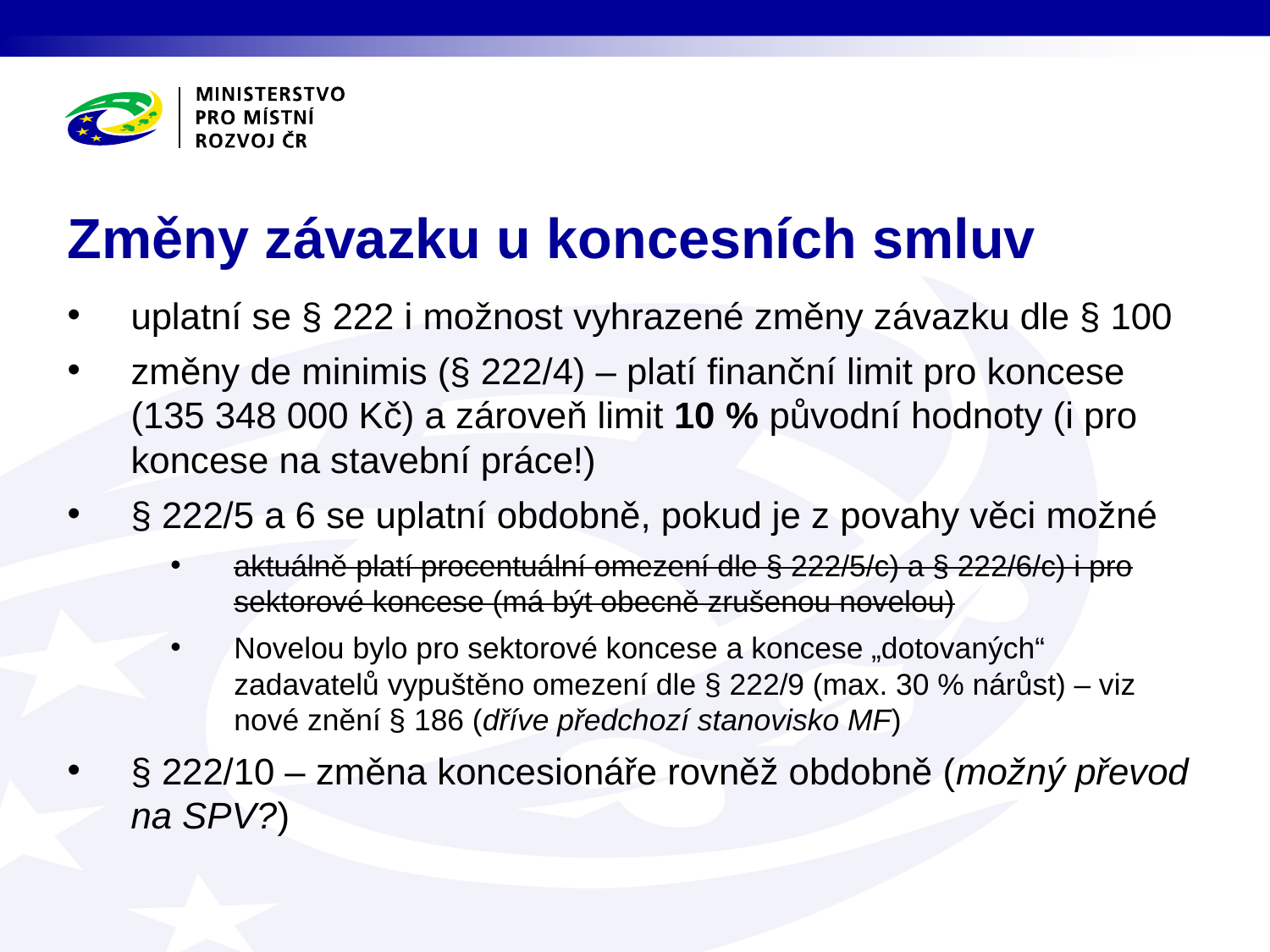

# Změny závazku u koncesních smluv
uplatní se § 222 i možnost vyhrazené změny závazku dle § 100
změny de minimis (§ 222/4) – platí finanční limit pro koncese (135 348 000 Kč) a zároveň limit 10 % původní hodnoty (i pro koncese na stavební práce!)
§ 222/5 a 6 se uplatní obdobně, pokud je z povahy věci možné
aktuálně platí procentuální omezení dle § 222/5/c) a § 222/6/c) i pro sektorové koncese (má být obecně zrušenou novelou)
Novelou bylo pro sektorové koncese a koncese „dotovaných“ zadavatelů vypuštěno omezení dle § 222/9 (max. 30 % nárůst) – viz nové znění § 186 (dříve předchozí stanovisko MF)
§ 222/10 – změna koncesionáře rovněž obdobně (možný převod na SPV?)